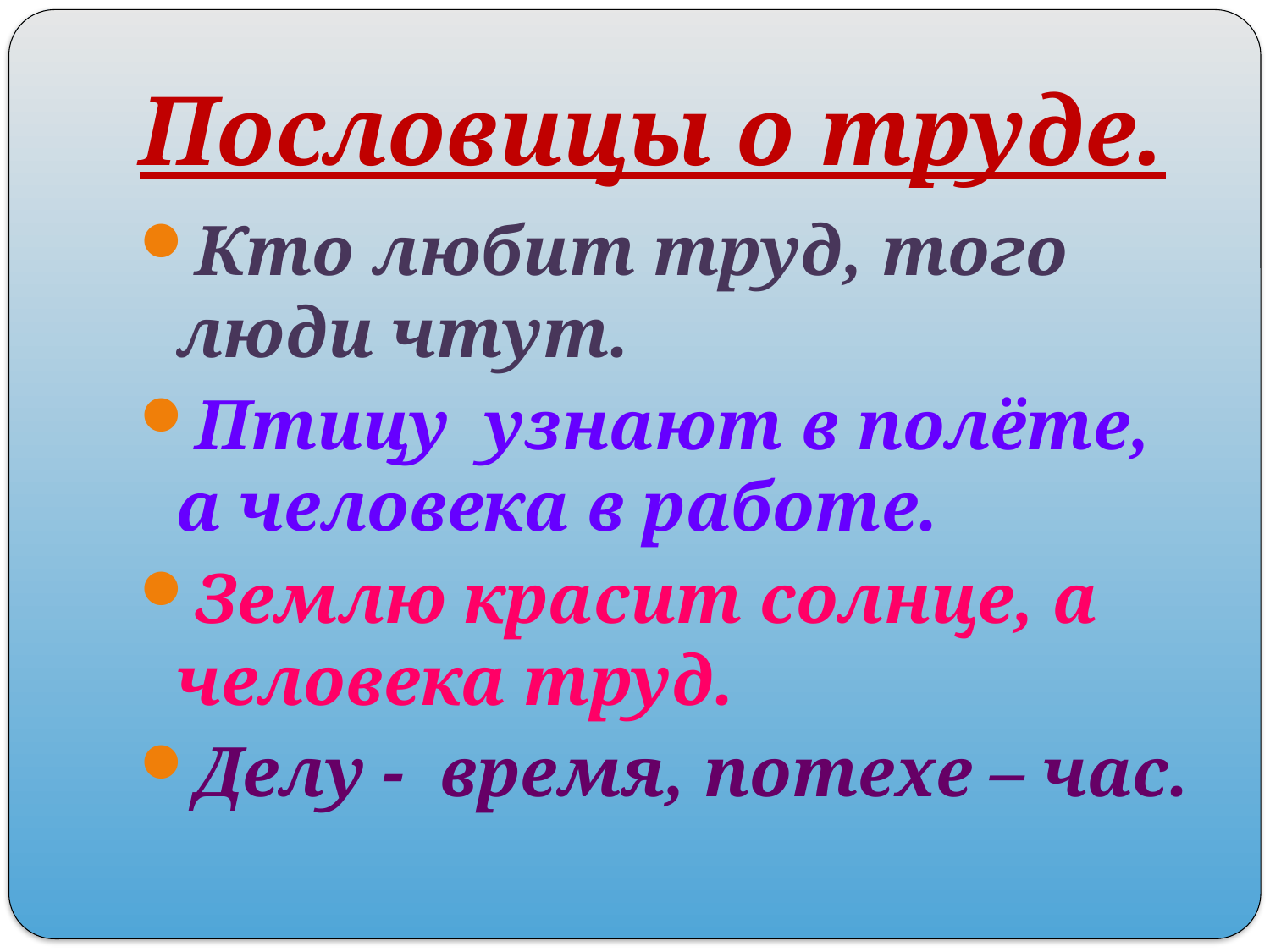

# Пословицы о труде.
Кто любит труд, того люди чтут.
Птицу  узнают в полёте, а человека в работе.
Землю красит солнце, а человека труд.
Делу -  время, потехе – час.